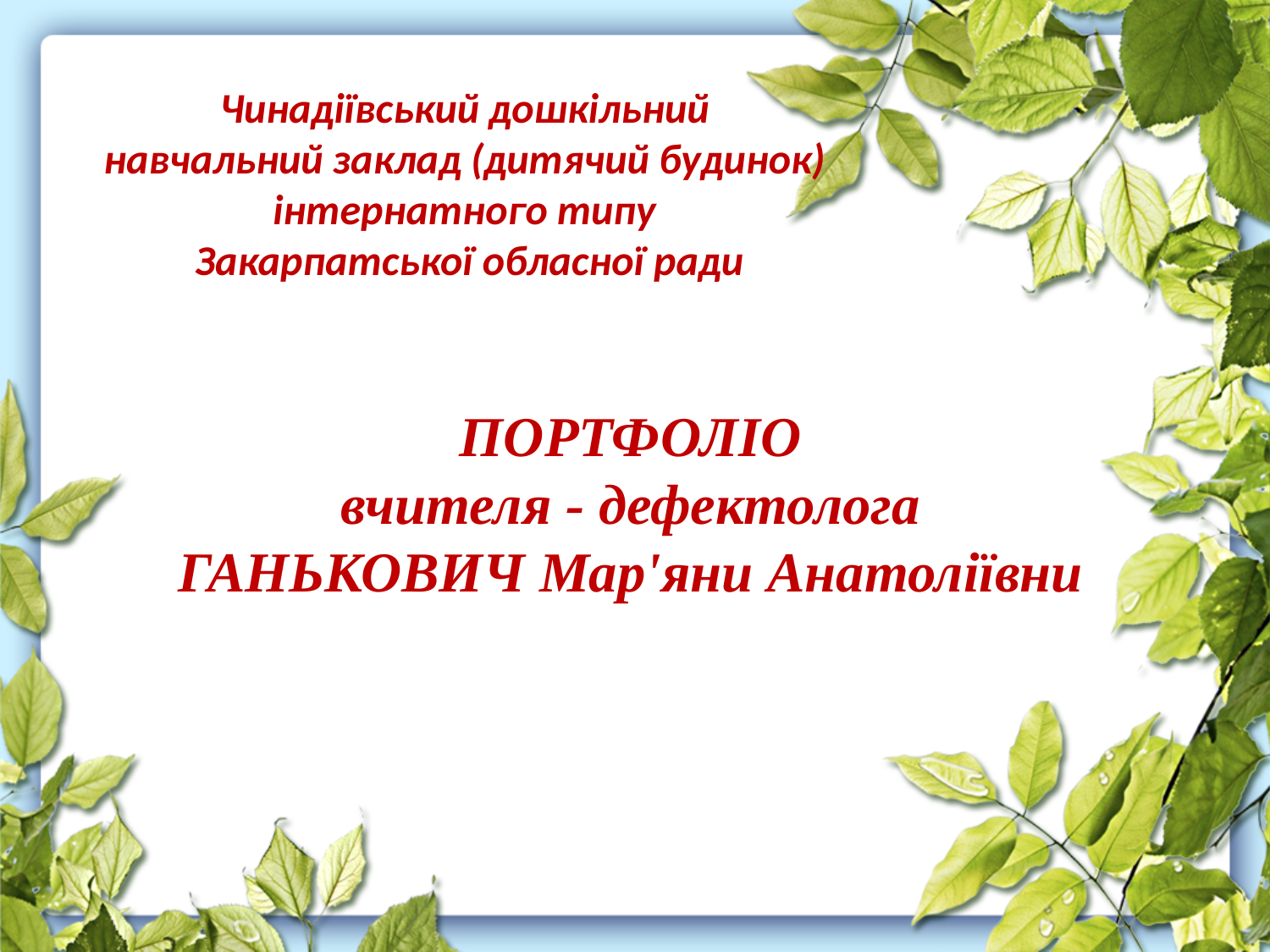

# Чинадіївський дошкільний навчальний заклад (дитячий будинок) інтернатного типу Закарпатської обласної ради

ПОРТФОЛІО
вчителя - дефектолога
ГАНЬКОВИЧ Мар'яни Анатоліївни